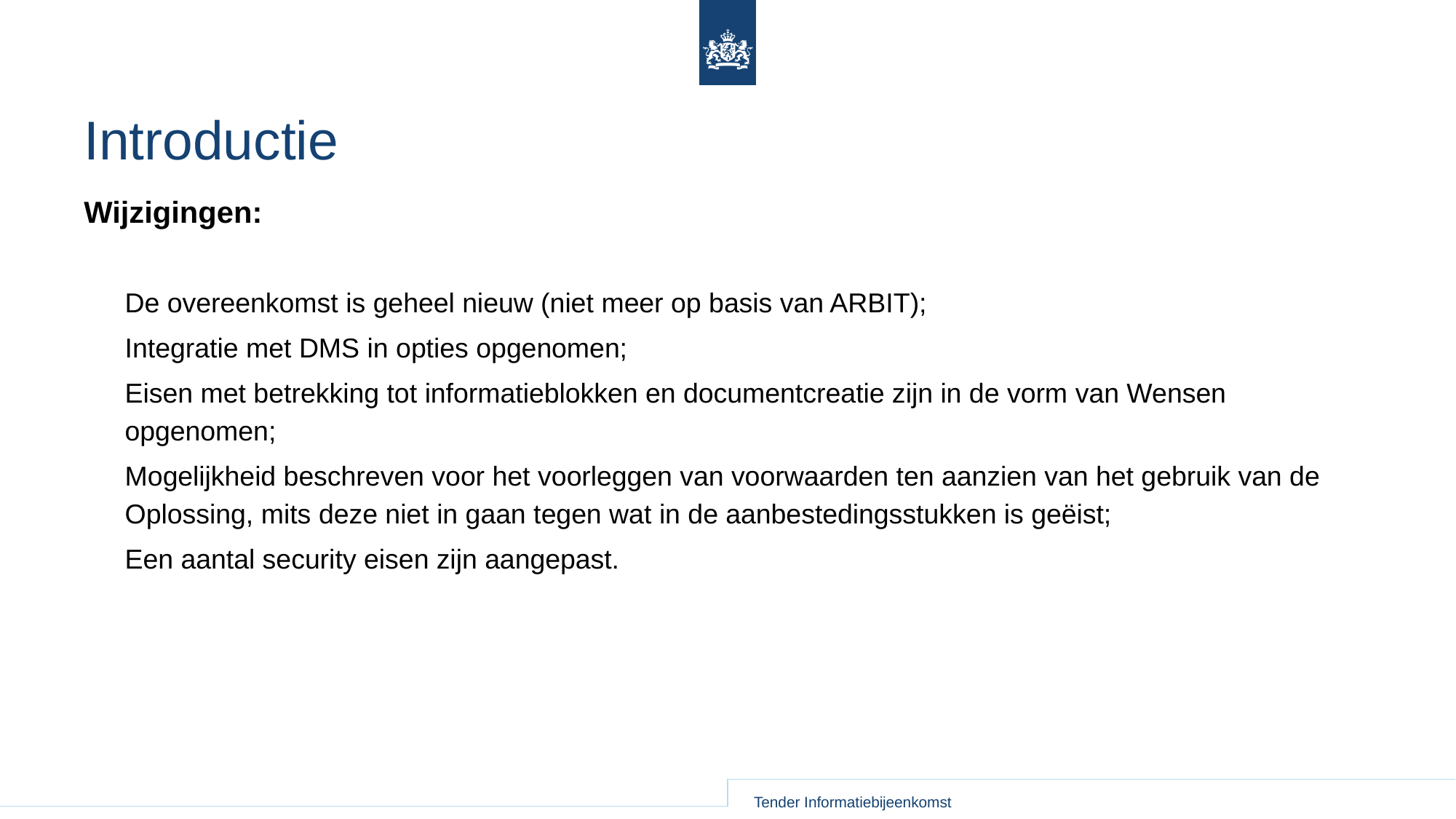

# Introductie
Wijzigingen:

De overeenkomst is geheel nieuw (niet meer op basis van ARBIT);
Integratie met DMS in opties opgenomen;
Eisen met betrekking tot informatieblokken en documentcreatie zijn in de vorm van Wensen opgenomen;
Mogelijkheid beschreven voor het voorleggen van voorwaarden ten aanzien van het gebruik van de Oplossing, mits deze niet in gaan tegen wat in de aanbestedingsstukken is geëist;
Een aantal security eisen zijn aangepast.

Tender Informatiebijeenkomst